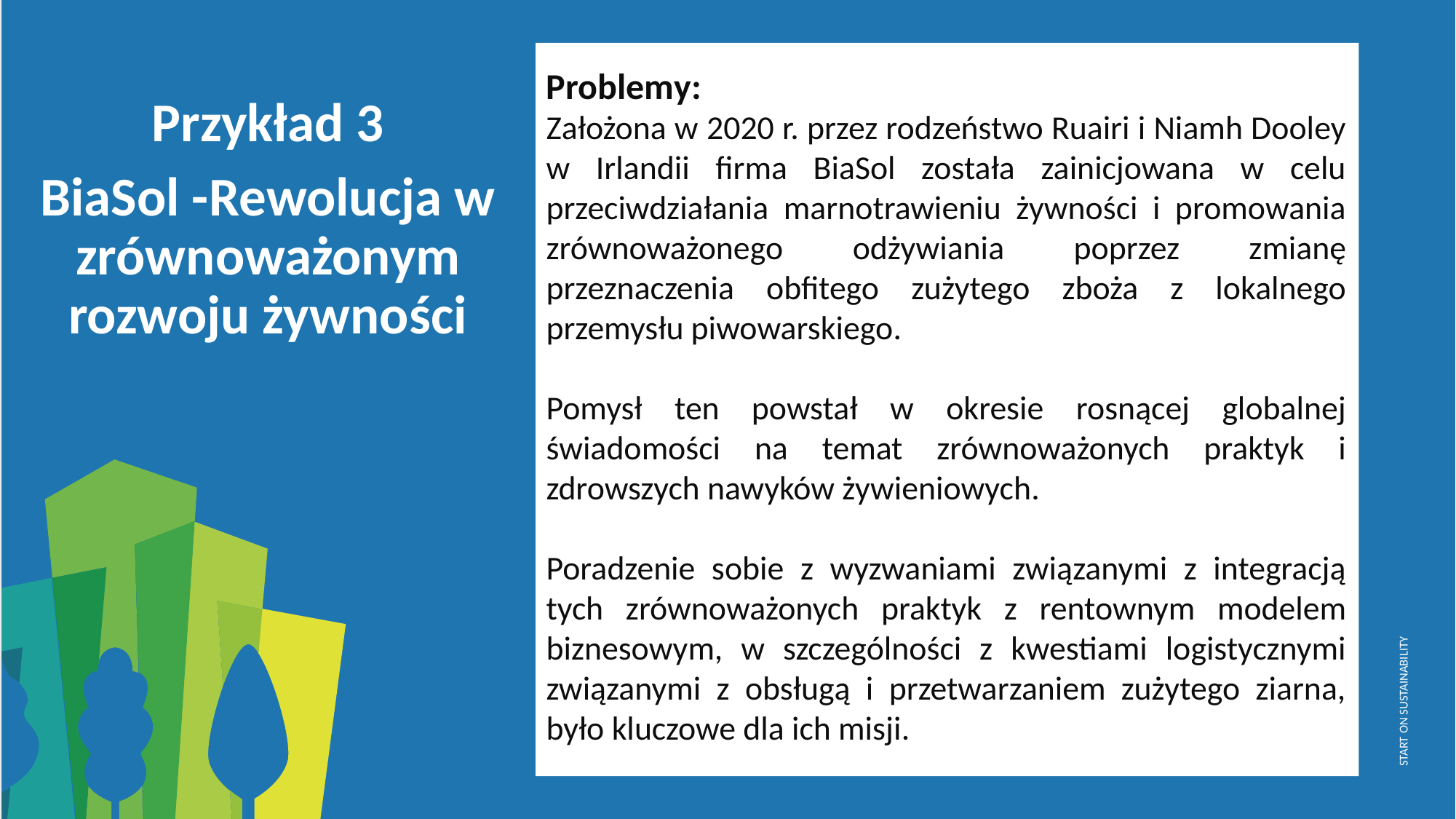

Problemy:
Założona w 2020 r. przez rodzeństwo Ruairi i Niamh Dooley w Irlandii firma BiaSol została zainicjowana w celu przeciwdziałania marnotrawieniu żywności i promowania zrównoważonego odżywiania poprzez zmianę przeznaczenia obfitego zużytego zboża z lokalnego przemysłu piwowarskiego.

Pomysł ten powstał w okresie rosnącej globalnej świadomości na temat zrównoważonych praktyk i zdrowszych nawyków żywieniowych.

Poradzenie sobie z wyzwaniami związanymi z integracją tych zrównoważonych praktyk z rentownym modelem biznesowym, w szczególności z kwestiami logistycznymi związanymi z obsługą i przetwarzaniem zużytego ziarna, było kluczowe dla ich misji.
Przykład 3
BiaSol -Rewolucja w zrównoważonym rozwoju żywności